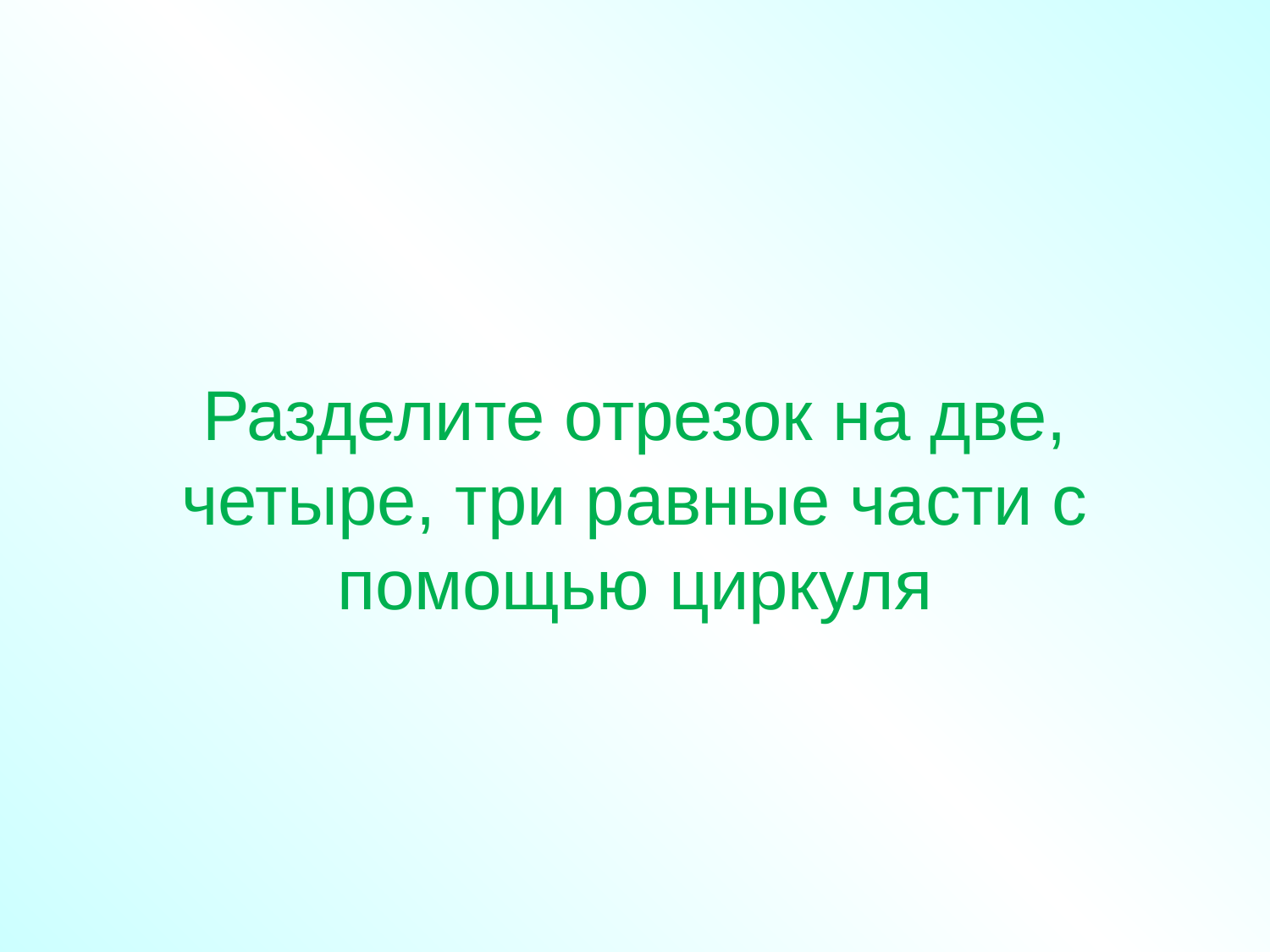

# Разделите отрезок на две, четыре, три равные части с помощью циркуля